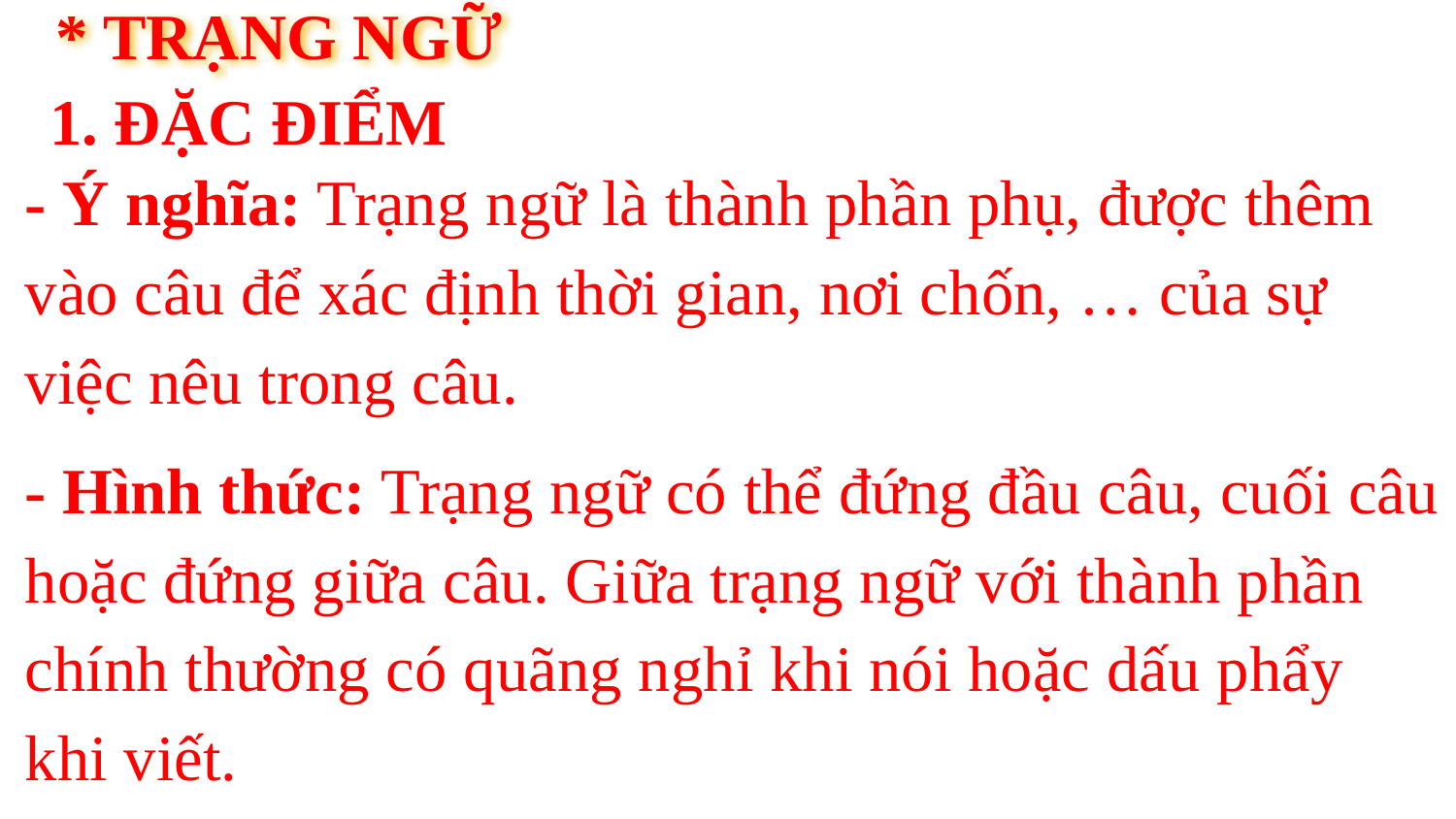

* TRẠNG NGỮ
1. ĐẶC ĐIỂM
- Ý nghĩa: Trạng ngữ là thành phần phụ, được thêm vào câu để xác định thời gian, nơi chốn, … của sự việc nêu trong câu.
- Hình thức: Trạng ngữ có thể đứng đầu câu, cuối câu hoặc đứng giữa câu. Giữa trạng ngữ với thành phần chính thường có quãng nghỉ khi nói hoặc dấu phẩy khi viết.